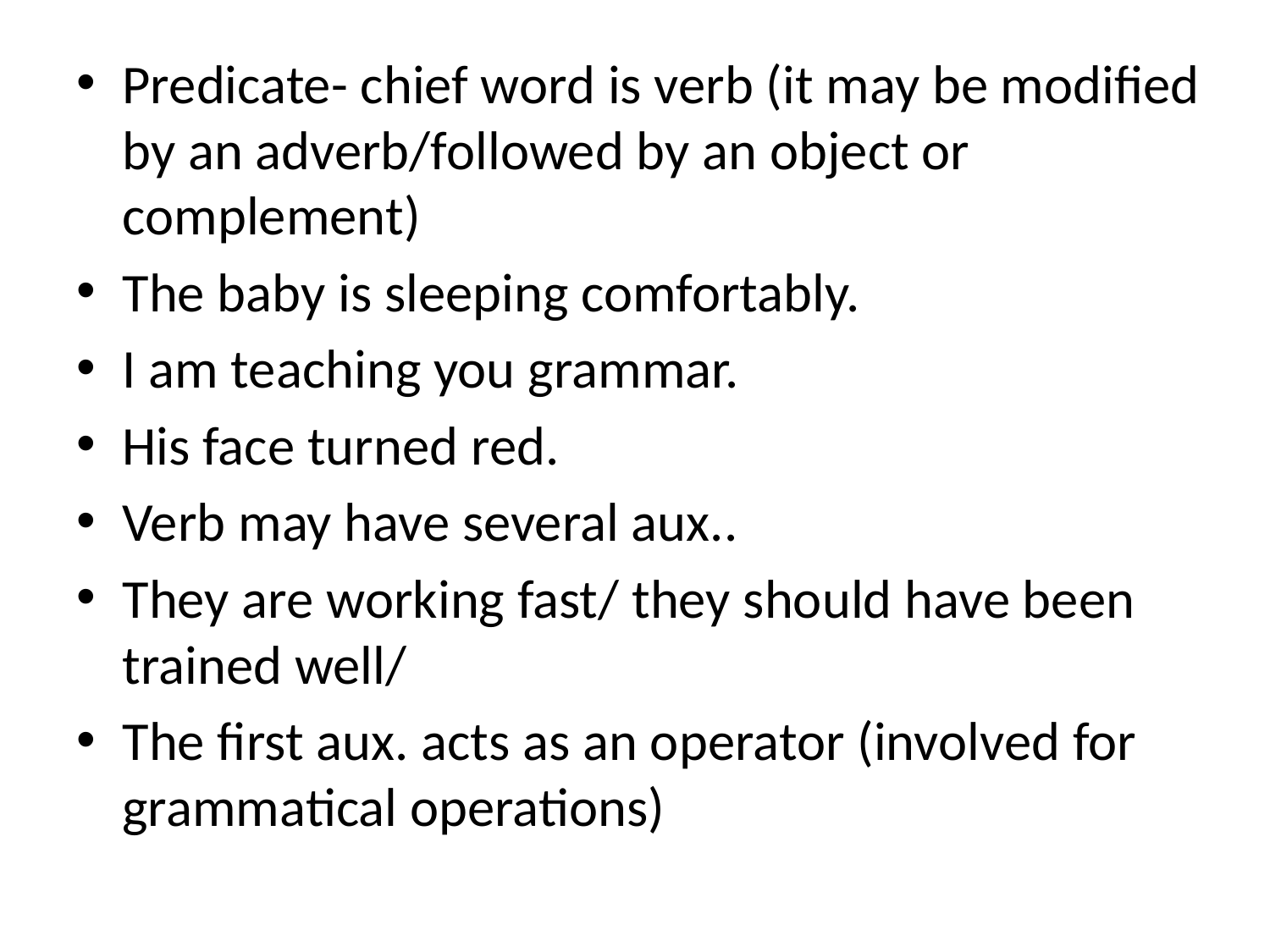

#
Predicate- chief word is verb (it may be modified by an adverb/followed by an object or complement)
The baby is sleeping comfortably.
I am teaching you grammar.
His face turned red.
Verb may have several aux..
They are working fast/ they should have been trained well/
The first aux. acts as an operator (involved for grammatical operations)